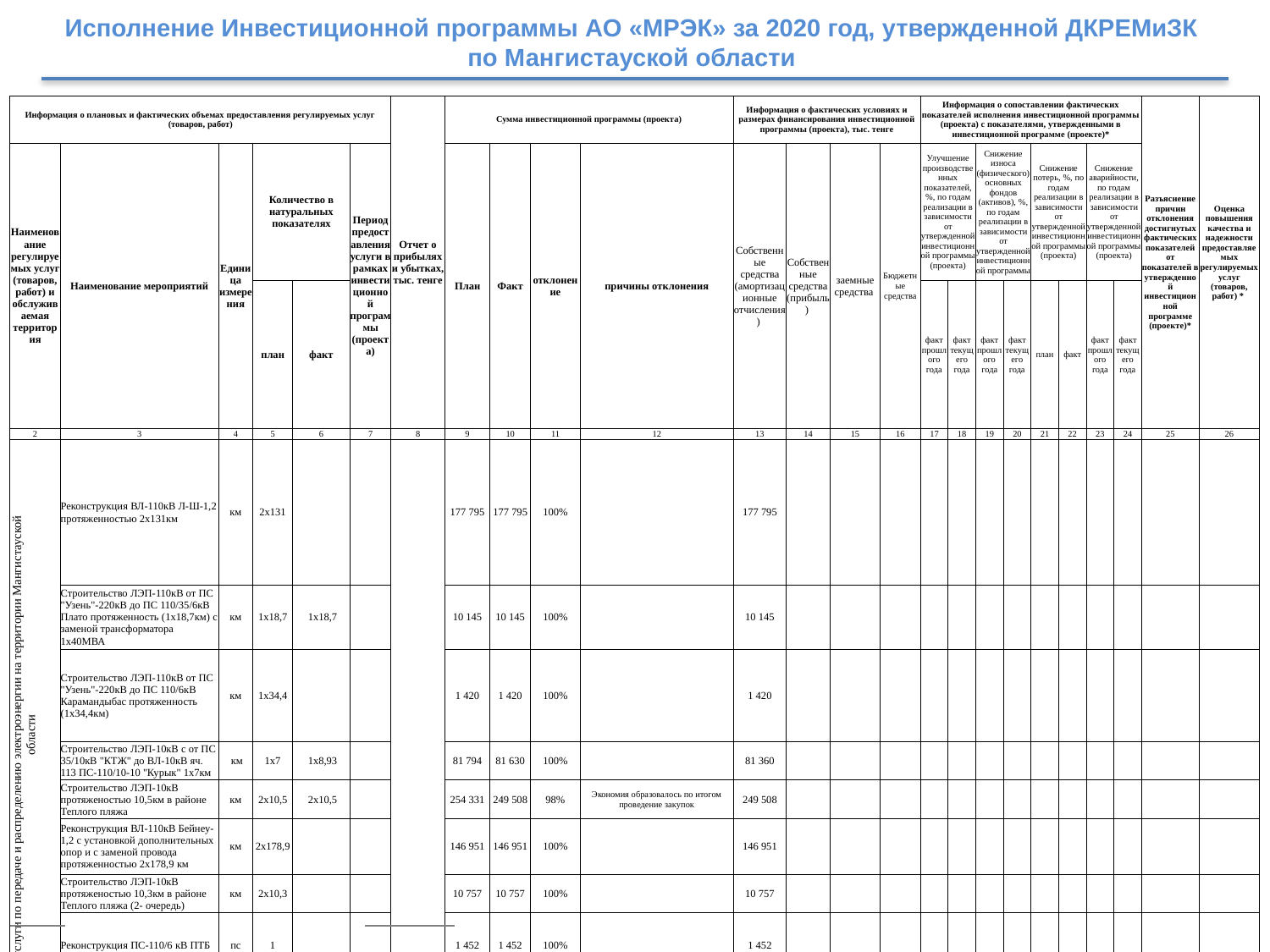

Исполнение Инвестиционной программы АО «МРЭК» за 2020 год, утвержденной ДКРЕМиЗК по Мангистауской области
| Информация о плановых и фактических объемах предоставления регулируемых услуг (товаров, работ) |  |  |  |  |  | Отчет о прибылях и убытках, тыс. тенге | Сумма инвестиционной программы (проекта) |  |  |  | Информация о фактических условиях и размерах финансирования инвестиционной программы (проекта), тыс. тенге |  |  |  | Информация о сопоставлении фактических показателей исполнения инвестиционной программы (проекта) с показателями, утвержденными в инвестиционной программе (проекте)\* |  |  |  |  |  |  |  | Разъяснение причин отклонения достигнутых фактических показателей от показателей в утвержденной инвестиционной программе (проекте)\* | Оценка повышения качества и надежности предоставляемых регулируемых услуг (товаров, работ) \* |
| --- | --- | --- | --- | --- | --- | --- | --- | --- | --- | --- | --- | --- | --- | --- | --- | --- | --- | --- | --- | --- | --- | --- | --- | --- |
| Наименование регулируемых услуг (товаров, работ) и обслуживаемая территория | Наименование мероприятий | Единица измерения | Количество в натуральных показателях |  | Период предоставления услуги в рамках инвестиционной программы (проекта) |  | План | Факт | отклонение | причины отклонения | Собственные средства (амортизационные отчисления) | Собственные средства (прибыль) | заемные средства | Бюджетные средства | Улучшение производственных показателей, %, по годам реализации в зависимости от утвержденной инвестиционной программы (проекта) |  | Снижение износа (физического) основных фондов (активов), %, по годам реализации в зависимости от утвержденной инвестиционной программы |  | Снижение потерь, %, по годам реализации в зависимости от утвержденной инвестиционной программы (проекта) |  | Снижение аварийности, по годам реализации в зависимости от утвержденной инвестиционной программы (проекта) |  |  |  |
|  |  |  | план | факт |  |  |  |  |  |  |  |  |  |  | факт прошлого года | факт текущего года | факт прошлого года | факт текущего года | план | факт | факт прошлого года | факт текущего года |  |  |
| 2 | 3 | 4 | 5 | 6 | 7 | 8 | 9 | 10 | 11 | 12 | 13 | 14 | 15 | 16 | 17 | 18 | 19 | 20 | 21 | 22 | 23 | 24 | 25 | 26 |
| услуги по передаче и распределению электроэнергии на территории Мангистауской области | Реконструкция ВЛ-110кВ Л-Ш-1,2 протяженностью 2х131км | км | 2х131 |  |  |  | 177 795 | 177 795 | 100% |  | 177 795 |  |  |  |  |  |  |  |  |  |  |  |  |  |
|  | Строительство ЛЭП-110кВ от ПС "Узень"-220кВ до ПС 110/35/6кВ Плато протяженность (1х18,7км) с заменой трансформатора 1х40МВА | км | 1х18,7 | 1х18,7 |  |  | 10 145 | 10 145 | 100% |  | 10 145 |  |  |  |  |  |  |  |  |  |  |  |  |  |
|  | Строительство ЛЭП-110кВ от ПС "Узень"-220кВ до ПС 110/6кВ Карамандыбас протяженность (1х34,4км) | км | 1х34,4 |  |  |  | 1 420 | 1 420 | 100% |  | 1 420 |  |  |  |  |  |  |  |  |  |  |  |  |  |
|  | Строительство ЛЭП-10кВ с от ПС 35/10кВ "КТЖ" до ВЛ-10кВ яч. 113 ПС-110/10-10 "Курык" 1х7км | км | 1х7 | 1х8,93 |  |  | 81 794 | 81 630 | 100% |  | 81 360 |  |  |  |  |  |  |  |  |  |  |  |  |  |
|  | Строительство ЛЭП-10кВ протяженостью 10,5км в районе Теплого пляжа | км | 2х10,5 | 2х10,5 |  |  | 254 331 | 249 508 | 98% | Экономия образовалось по итогом проведение закупок | 249 508 |  |  |  |  |  |  |  |  |  |  |  |  |  |
|  | Реконструкция ВЛ-110кВ Бейнеу-1,2 с установкой дополнительных опор и с заменой провода протяженностью 2х178,9 км | км | 2х178,9 |  |  |  | 146 951 | 146 951 | 100% |  | 146 951 |  |  |  |  |  |  |  |  |  |  |  |  |  |
|  | Строительство ЛЭП-10кВ протяженостью 10,3км в районе Теплого пляжа (2- очередь) | км | 2х10,3 |  |  |  | 10 757 | 10 757 | 100% |  | 10 757 |  |  |  |  |  |  |  |  |  |  |  |  |  |
|  | Реконструкция ПС-110/6 кВ ПТБ | пс | 1 |  |  |  | 1 452 | 1 452 | 100% |  | 1 452 |  |  |  |  |  |  |  |  |  |  |  |  |  |
|  | Строительства ПС-35/10кВ в районе с. Сайын и ВЛ-35кВ от ПС-110/35/6кВ "Дунга" | пс | 1 |  |  |  | 98 403 | 96 391 | 98% | Не исполнение связано с тем что не было проведена комплексная экспертиза проекта, в связи с тем что возникли проблемы при оформлений правоустанавливающих документов | 96 391 |  |  |  |  |  |  |  |  |  |  |  |  |  |